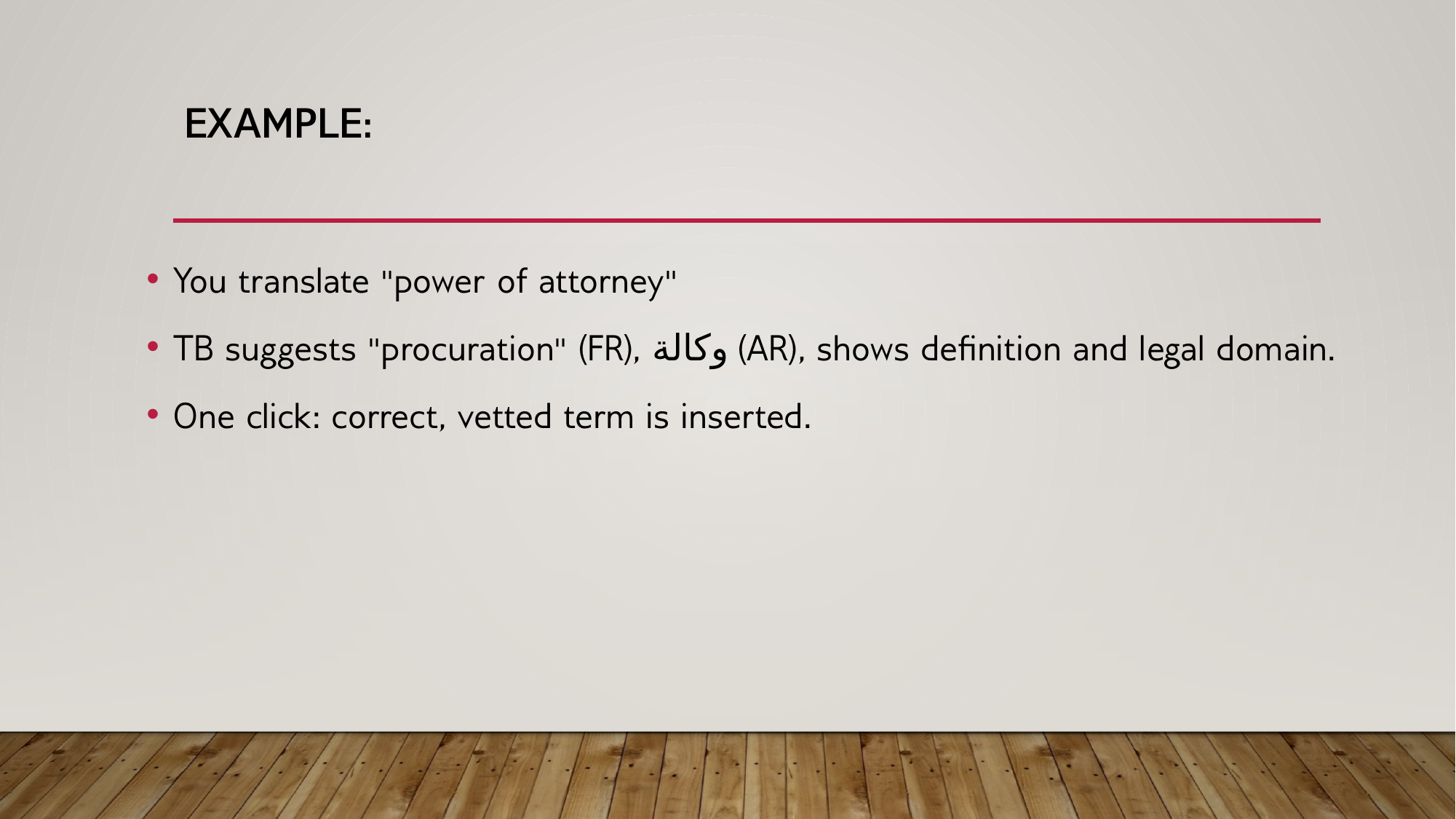

# Example:
You translate "power of attorney"
TB suggests "procuration" (FR), وكالة (AR), shows definition and legal domain.
One click: correct, vetted term is inserted.